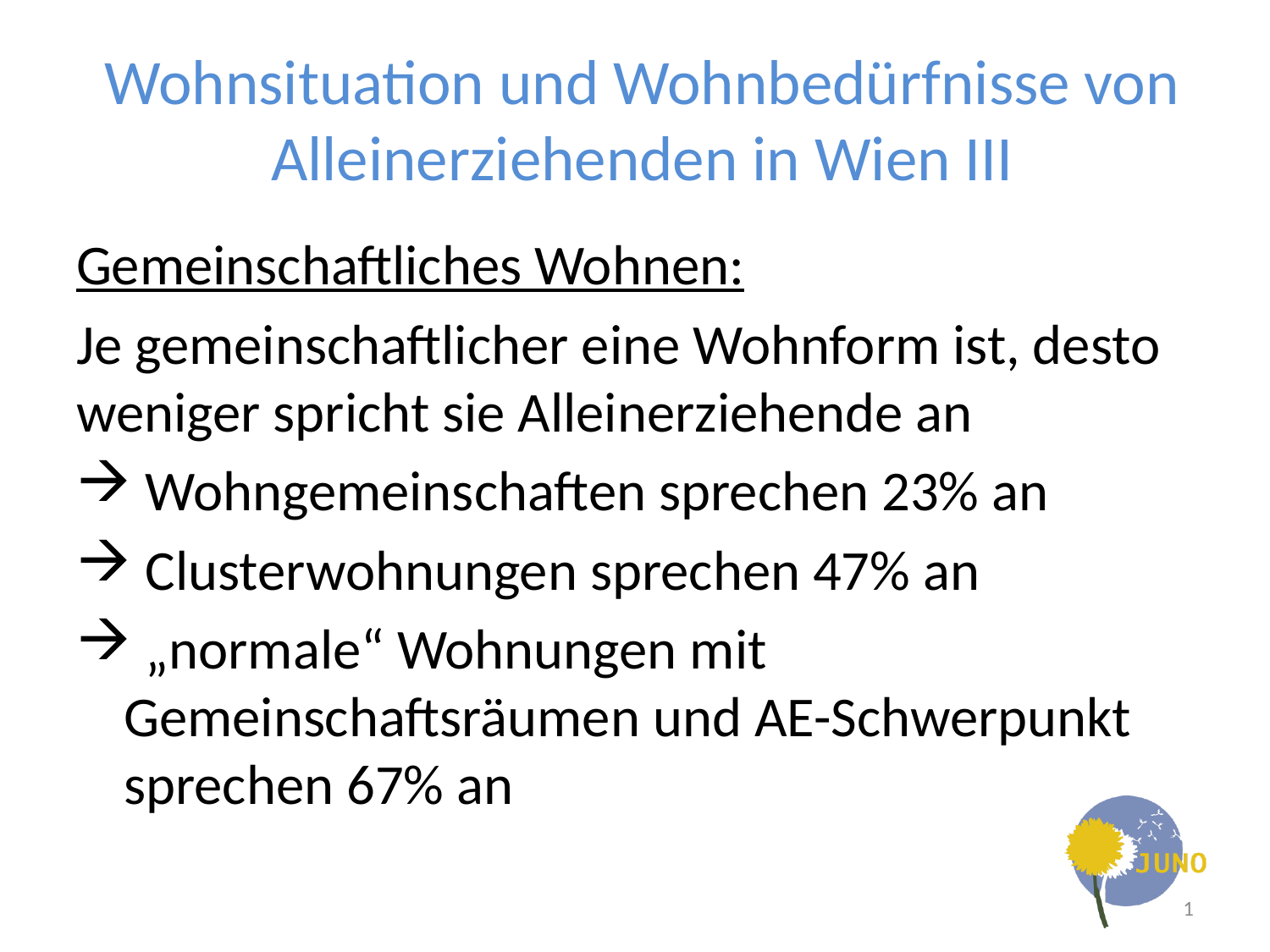

# Wohnsituation und Wohnbedürfnisse von Alleinerziehenden in Wien III
Gemeinschaftliches Wohnen:
Je gemeinschaftlicher eine Wohnform ist, desto weniger spricht sie Alleinerziehende an
 Wohngemeinschaften sprechen 23% an
 Clusterwohnungen sprechen 47% an
 „normale“ Wohnungen mit Gemeinschaftsräumen und AE-Schwerpunkt sprechen 67% an

6